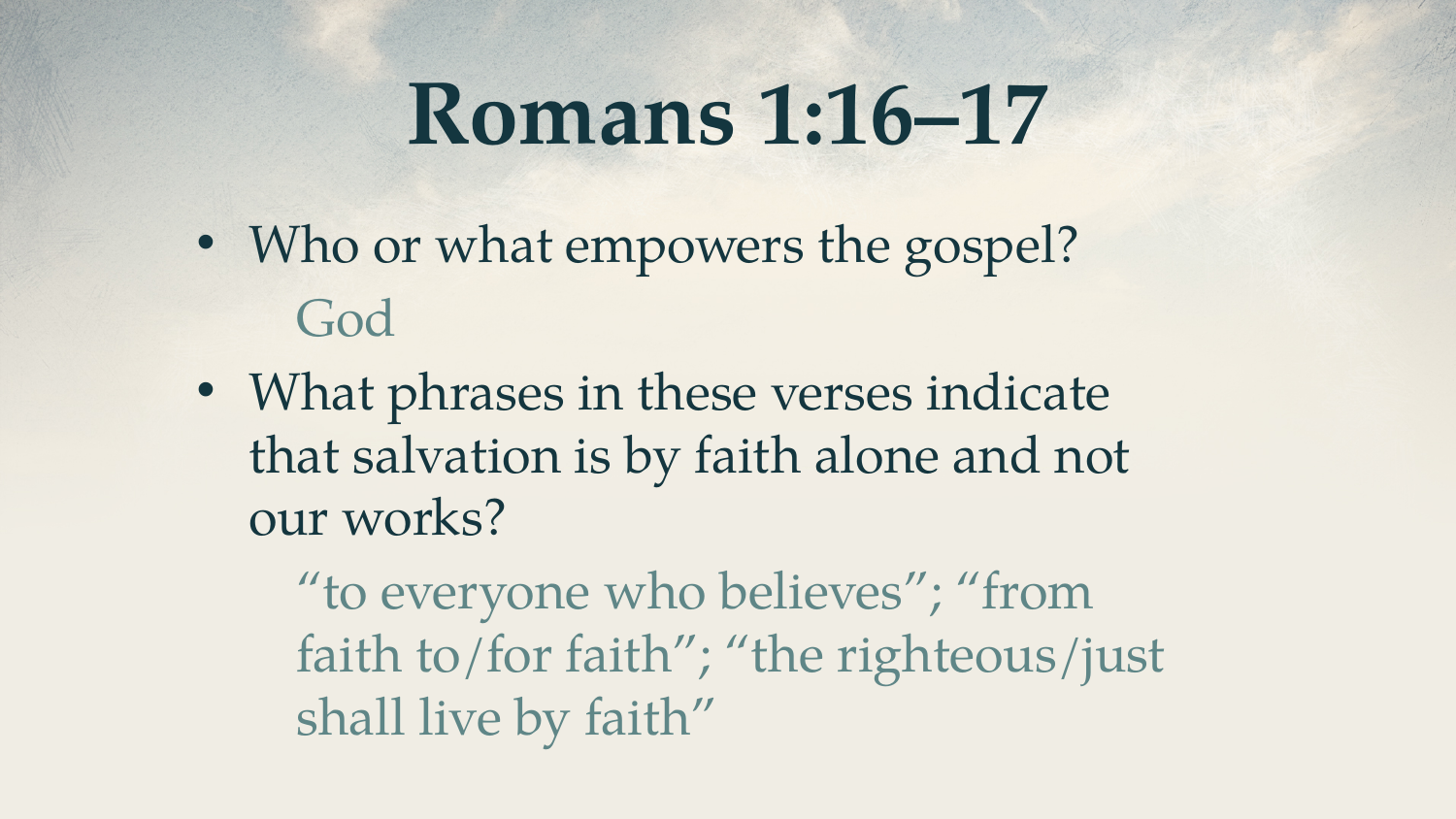

# Romans 1:16–17

Who or what empowers the gospel?
God
What phrases in these verses indicate that salvation is by faith alone and not our works?
“to everyone who believes”; “from faith to/for faith”; “the righteous/just shall live by faith”